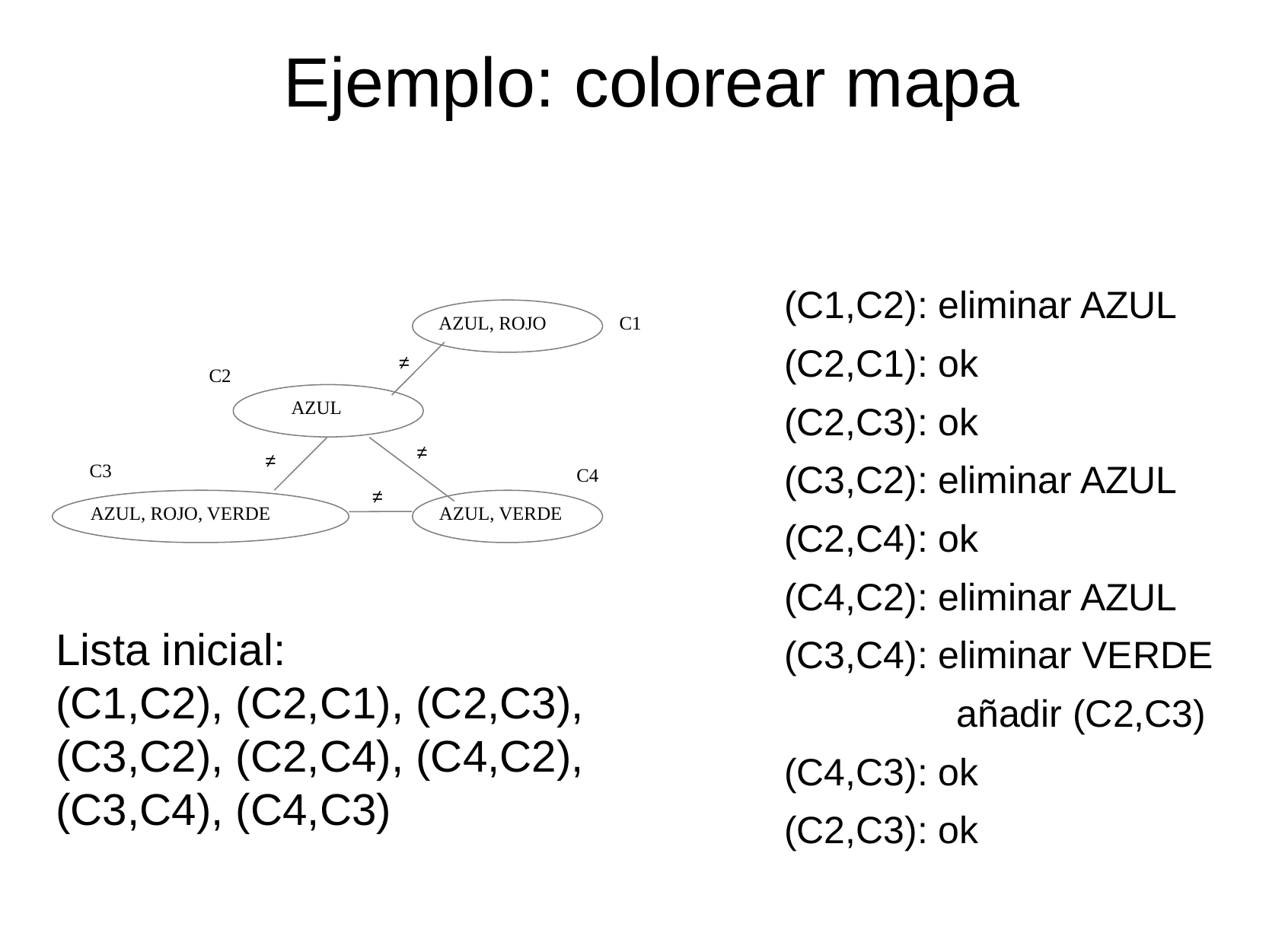

# Ejemplo: colorear mapa
(C1,C2): eliminar AZUL
(C2,C1): ok
(C2,C3): ok
(C3,C2): eliminar AZUL
(C2,C4): ok
(C4,C2): eliminar AZUL
(C3,C4): eliminar VERDE
		 añadir (C2,C3)
(C4,C3): ok
(C2,C3): ok

AZUL, ROJO
C1

≠
C2

AZUL

≠
≠
C3
C4
≠

AZUL, ROJO, VERDE
AZUL, VERDE

Lista inicial:
(C1,C2), (C2,C1), (C2,C3), (C3,C2), (C2,C4), (C4,C2), (C3,C4), (C4,C3)